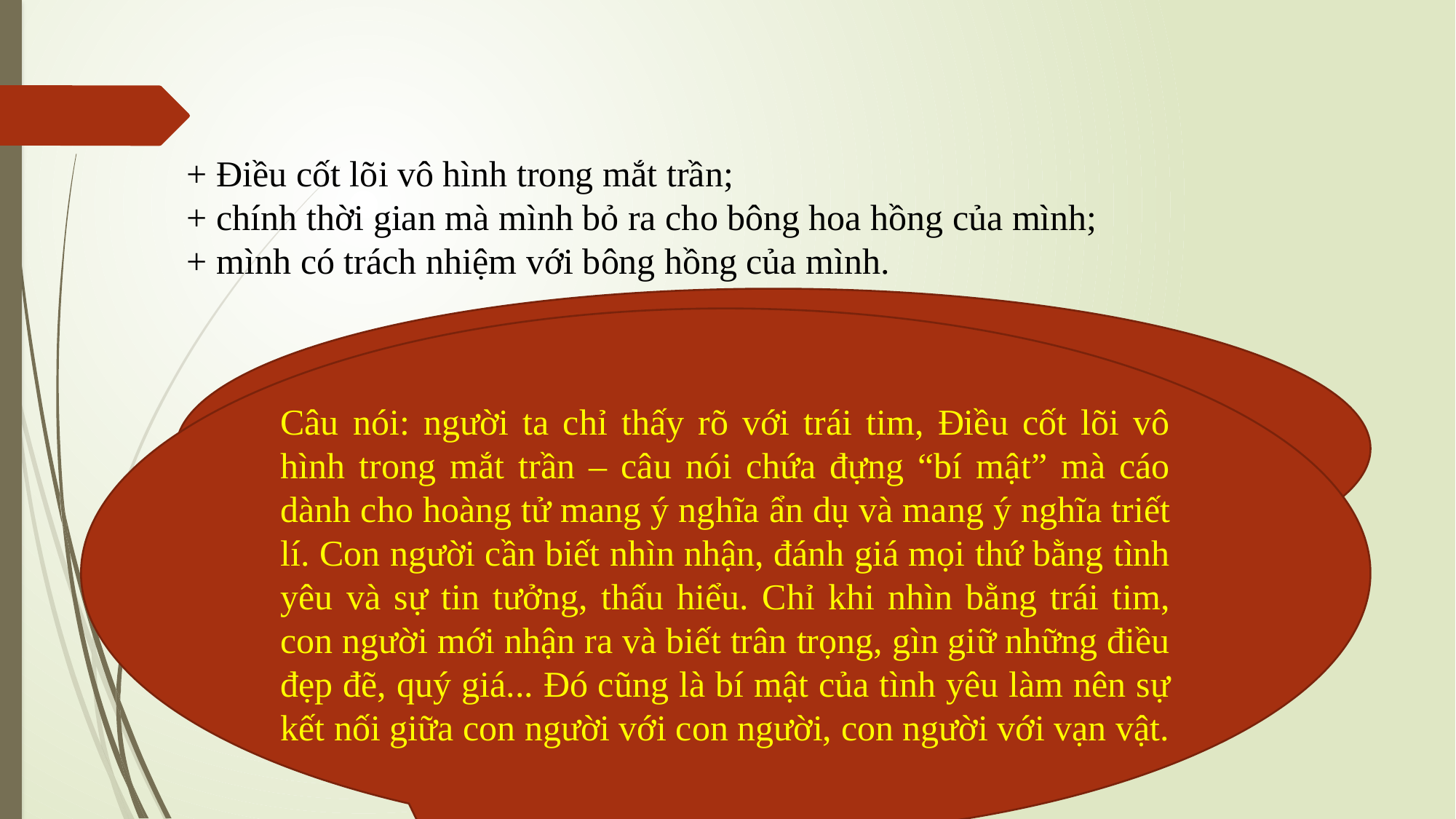

+ Điều cốt lõi vô hình trong mắt trần;
+ chính thời gian mà mình bỏ ra cho bông hoa hồng của mình;
+ mình có trách nhiệm với bông hồng của mình.
H: Điều cốt lõi vô hình trong mắt trần có nghĩa là gì?
Câu nói: người ta chỉ thấy rõ với trái tim, Điều cốt lõi vô hình trong mắt trần – câu nói chứa đựng “bí mật” mà cáo dành cho hoàng tử mang ý nghĩa ẩn dụ và mang ý nghĩa triết lí. Con người cần biết nhìn nhận, đánh giá mọi thứ bằng tình yêu và sự tin tưởng, thấu hiểu. Chỉ khi nhìn bằng trái tim, con người mới nhận ra và biết trân trọng, gìn giữ những điều đẹp đẽ, quý giá... Đó cũng là bí mật của tình yêu làm nên sự kết nối giữa con người với con người, con người với vạn vật.